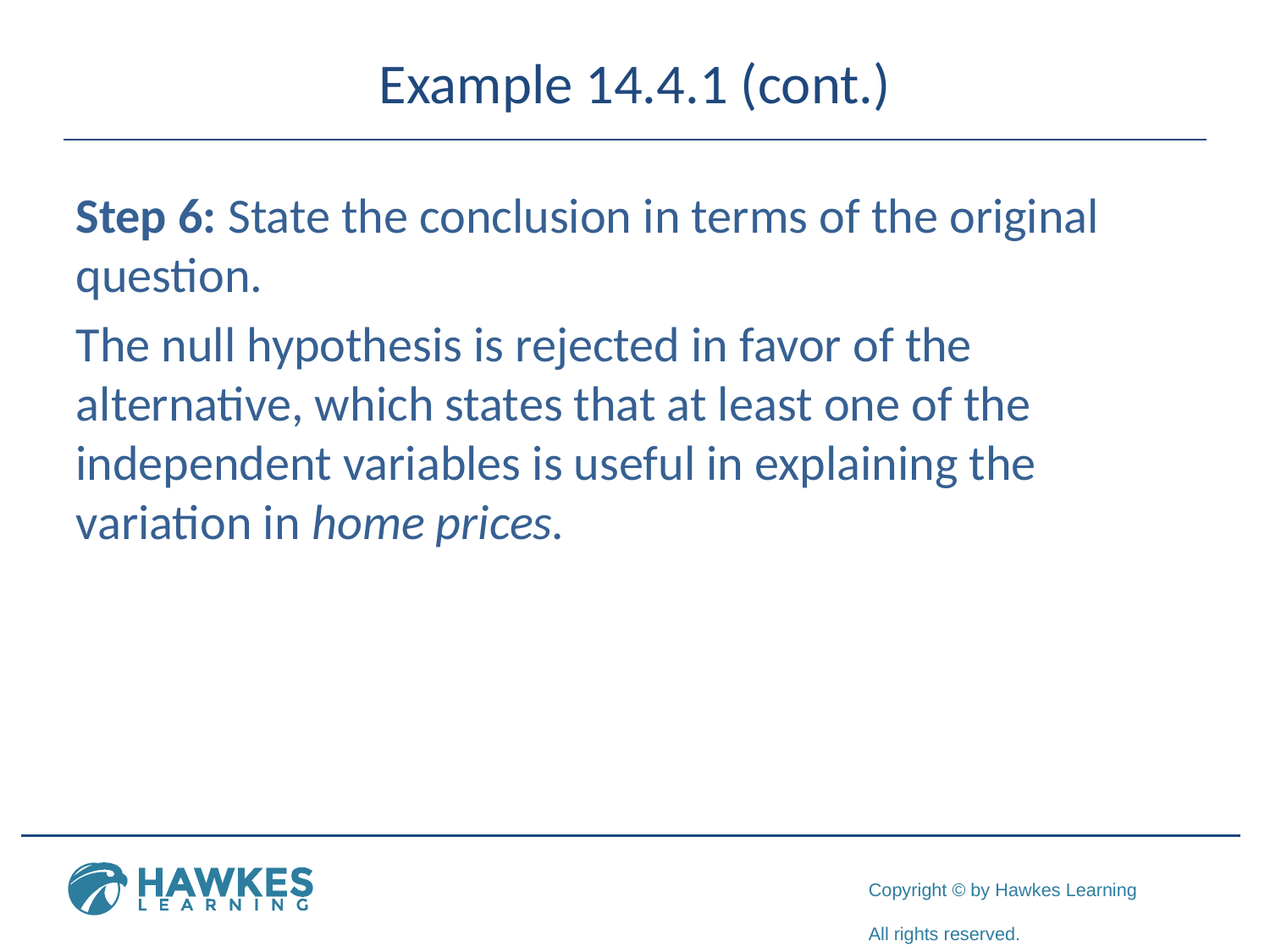

# Example 14.4.1 (cont.)
Step 6: State the conclusion in terms of the original question.
The null hypothesis is rejected in favor of the alternative, which states that at least one of the independent variables is useful in explaining the variation in home prices.